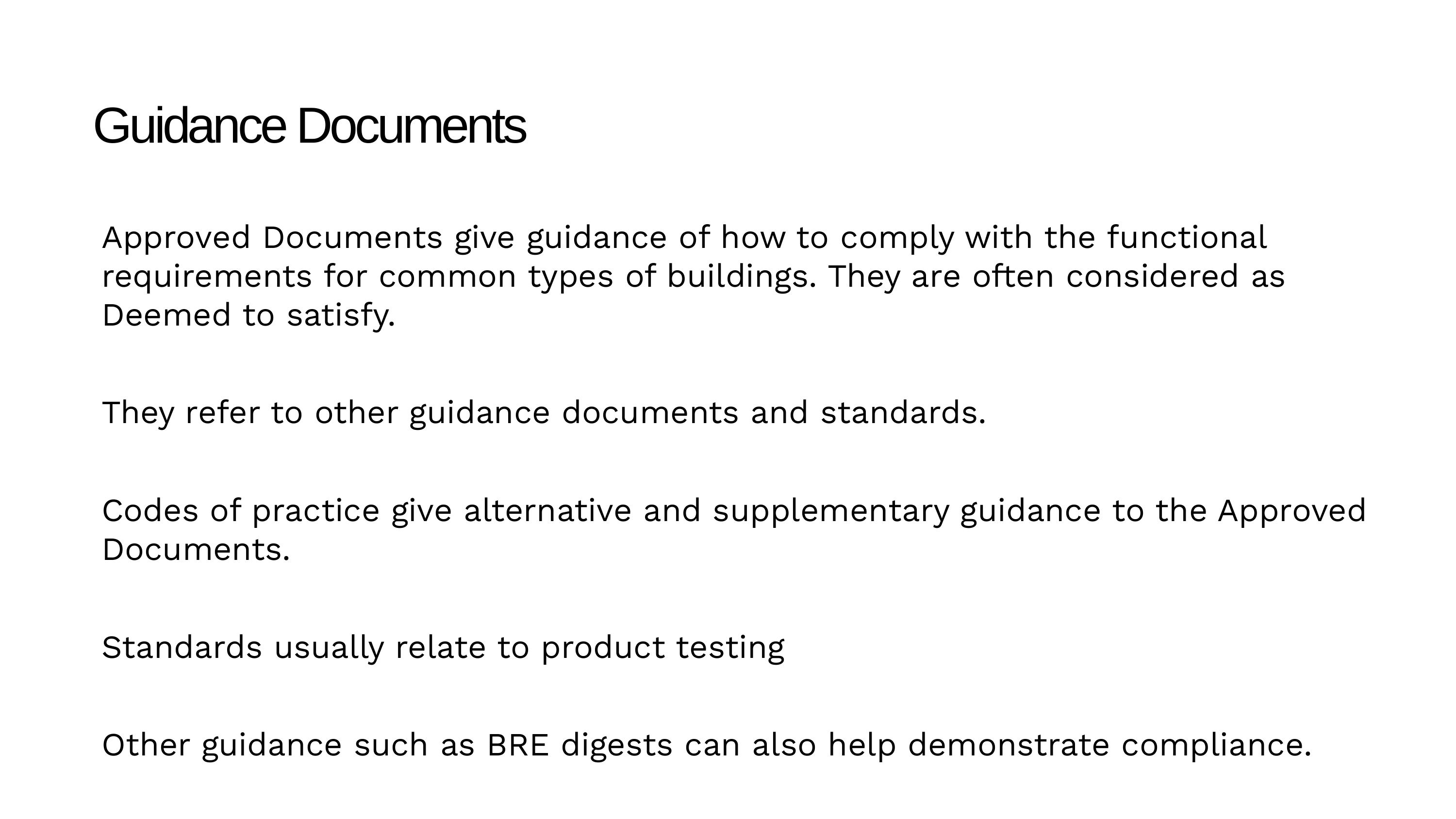

Guidance Documents
Approved Documents give guidance of how to comply with the functional requirements for common types of buildings. They are often considered as Deemed to satisfy.

They refer to other guidance documents and standards.

Codes of practice give alternative and supplementary guidance to the Approved Documents.

Standards usually relate to product testing

Other guidance such as BRE digests can also help demonstrate compliance.